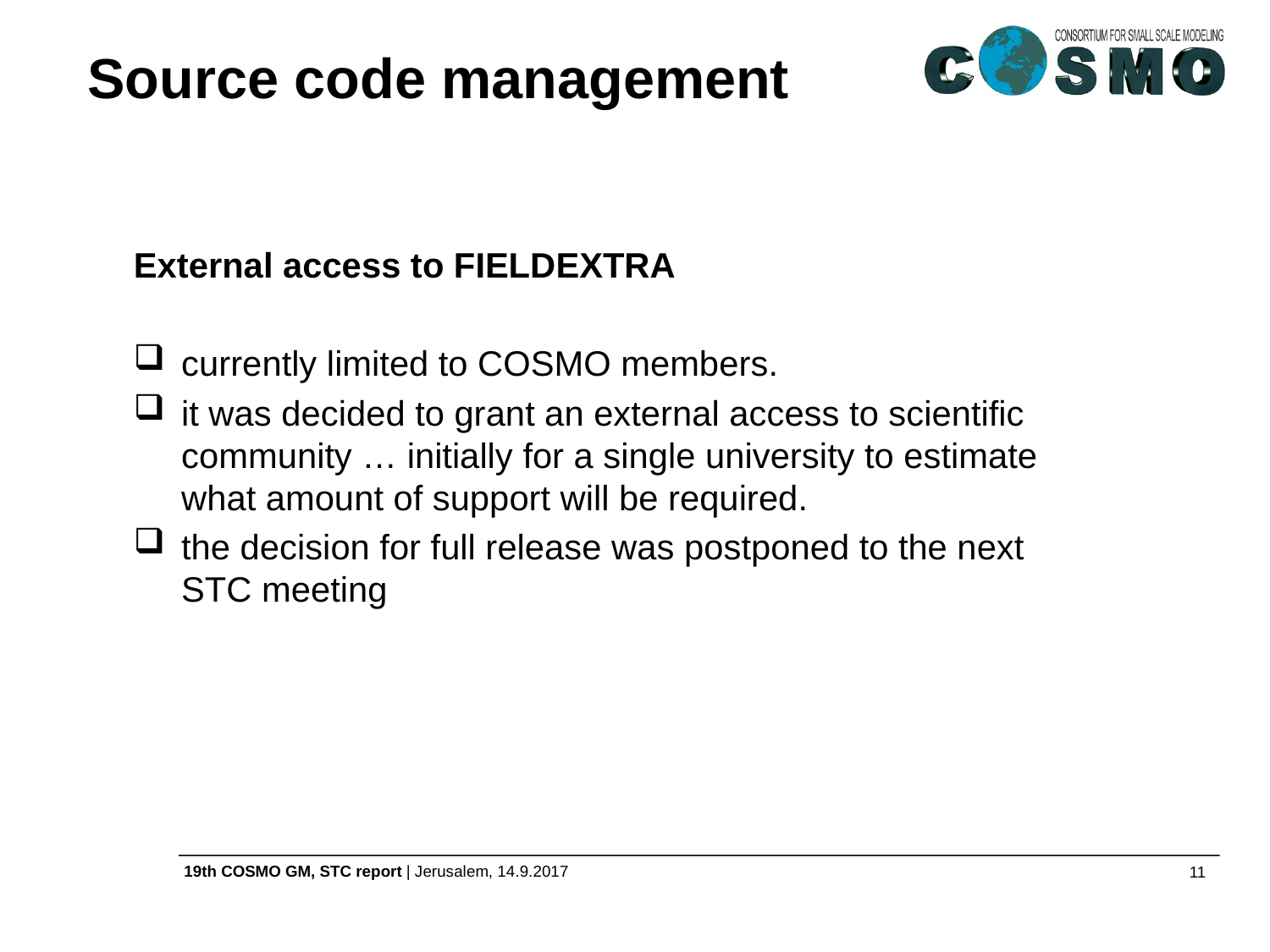

# Source code management
External access to FIELDEXTRA

currently limited to COSMO members.
it was decided to grant an external access to scientific community … initially for a single university to estimate what amount of support will be required.
the decision for full release was postponed to the next STC meeting